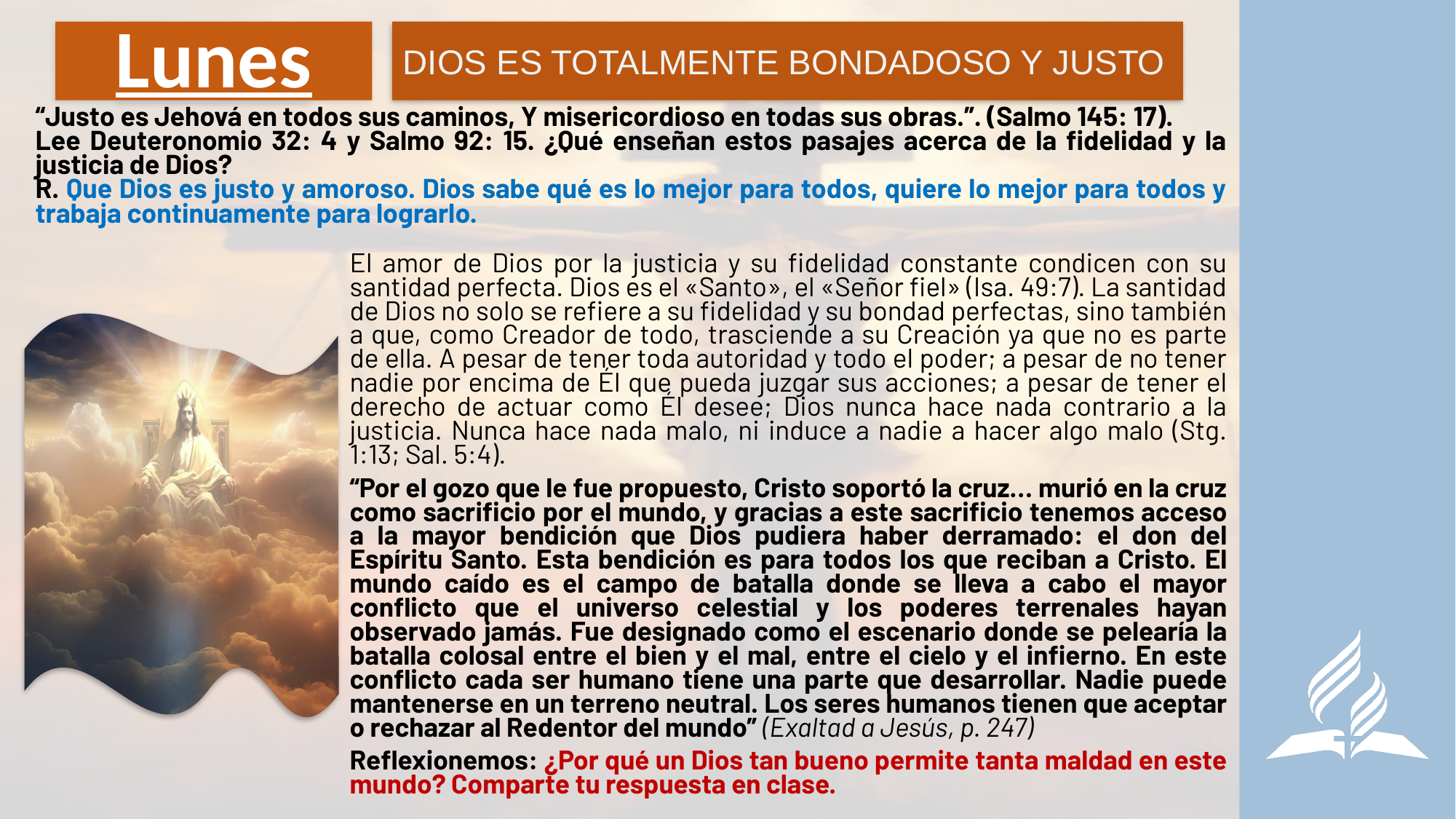

# Lunes
DIOS ES TOTALMENTE BONDADOSO Y JUSTO
“Justo es Jehová en todos sus caminos, Y misericordioso en todas sus obras.”. (Salmo 145: 17).
Lee Deuteronomio 32: 4 y Salmo 92: 15. ¿Qué enseñan estos pasajes acerca de la fidelidad y la justicia de Dios?
R. Que Dios es justo y amoroso. Dios sabe qué es lo mejor para todos, quiere lo mejor para todos y trabaja continuamente para lograrlo.

El amor de Dios por la justicia y su fidelidad constante condicen con su santidad perfecta. Dios es el «Santo», el «Señor fiel» (Isa. 49:7). La santidad de Dios no solo se refiere a su fidelidad y su bondad perfectas, sino también a que, como Creador de todo, trasciende a su Creación ya que no es parte de ella. A pesar de tener toda autoridad y todo el poder; a pesar de no tener nadie por encima de Él que pueda juzgar sus acciones; a pesar de tener el derecho de actuar como Él desee; Dios nunca hace nada contrario a la justicia. Nunca hace nada malo, ni induce a nadie a hacer algo malo (Stg. 1:13; Sal. 5:4).
“Por el gozo que le fue propuesto, Cristo soportó la cruz… murió en la cruz como sacrificio por el mundo, y gracias a este sacrificio tenemos acceso a la mayor bendición que Dios pudiera haber derramado: el don del Espíritu Santo. Esta bendición es para todos los que reciban a Cristo. El mundo caído es el campo de batalla donde se lleva a cabo el mayor conflicto que el universo celestial y los poderes terrenales hayan observado jamás. Fue designado como el escenario donde se pelearía la batalla colosal entre el bien y el mal, entre el cielo y el infierno. En este conflicto cada ser humano tiene una parte que desarrollar. Nadie puede mantenerse en un terreno neutral. Los seres humanos tienen que aceptar o rechazar al Redentor del mundo” (Exaltad a Jesús, p. 247)
Reflexionemos: ¿Por qué un Dios tan bueno permite tanta maldad en este mundo? Comparte tu respuesta en clase.